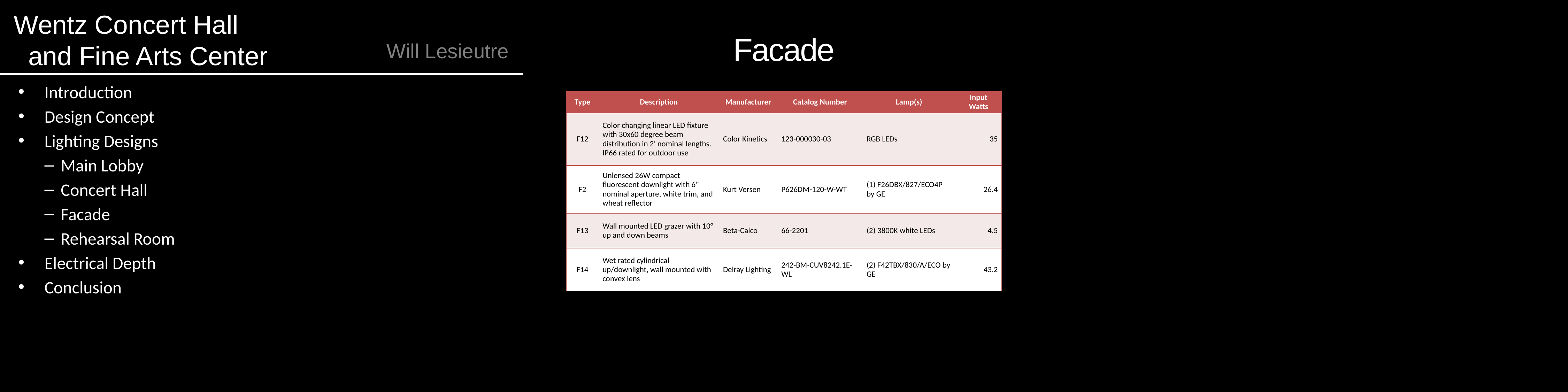

# Facade
Introduction
Design Concept
Lighting Designs
Main Lobby
Concert Hall
Facade
Rehearsal Room
Electrical Depth
Conclusion

| Type | Description | Manufacturer | Catalog Number | Lamp(s) | Input Watts |
| --- | --- | --- | --- | --- | --- |
| F12 | Color changing linear LED fixture with 30x60 degree beam distribution in 2' nominal lengths. IP66 rated for outdoor use | Color Kinetics | 123-000030-03 | RGB LEDs | 35 |
| F2 | Unlensed 26W compact fluorescent downlight with 6" nominal aperture, white trim, and wheat reflector | Kurt Versen | P626DM-120-W-WT | (1) F26DBX/827/ECO4P by GE | 26.4 |
| F13 | Wall mounted LED grazer with 10° up and down beams | Beta-Calco | 66-2201 | (2) 3800K white LEDs | 4.5 |
| F14 | Wet rated cylindrical up/downlight, wall mounted with convex lens | Delray Lighting | 242-BM-CUV8242.1E-WL | (2) F42TBX/830/A/ECO by GE | 43.2 |